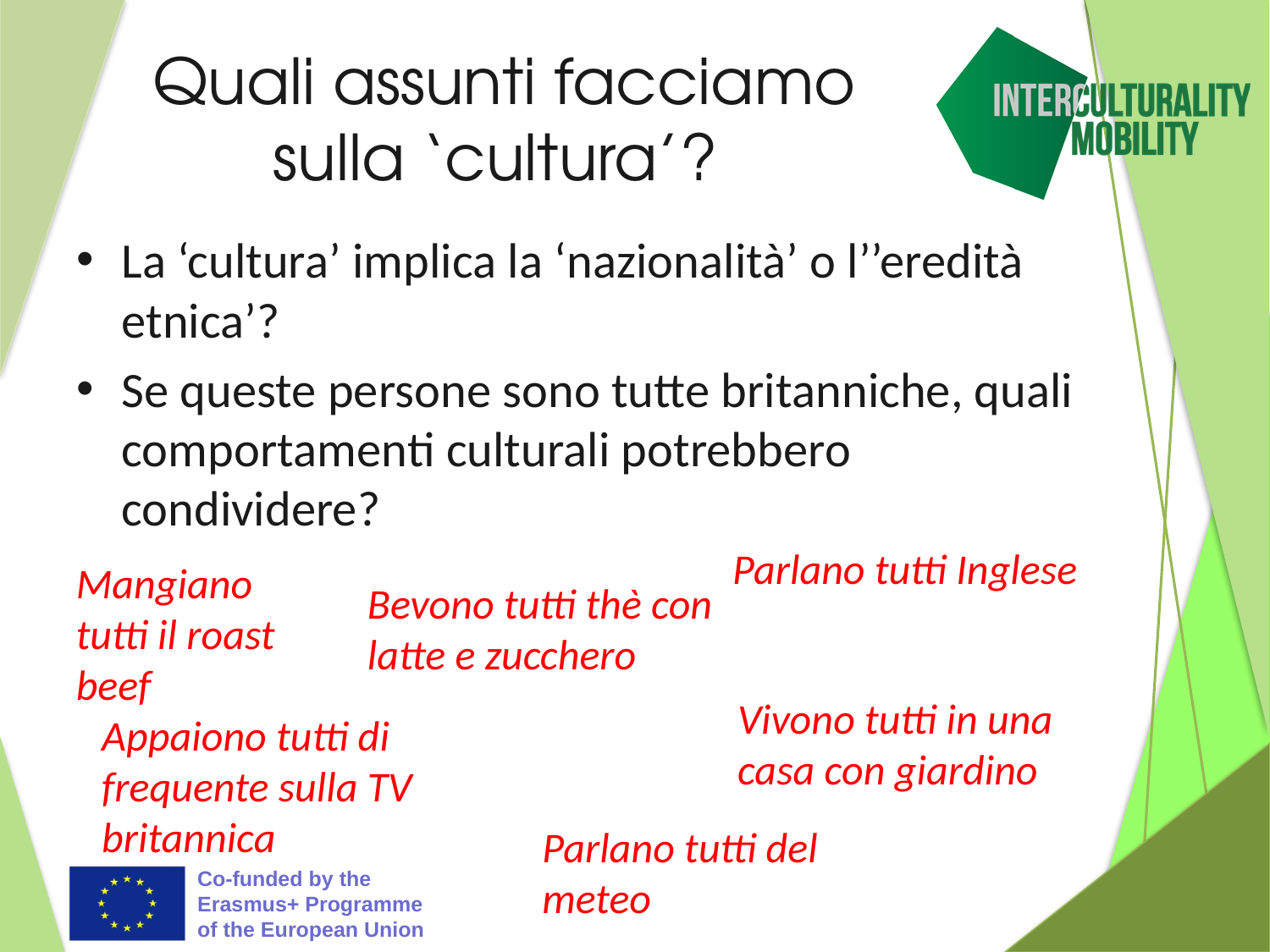

# Quali assunti facciamo sulla ‘cultura’?
La ‘cultura’ implica la ‘nazionalità’ o l’’eredità etnica’?
Se queste persone sono tutte britanniche, quali comportamenti culturali potrebbero condividere?

Parlano tutti Inglese
Mangiano tutti il roast beef
Bevono tutti thè con latte e zucchero
Vivono tutti in una casa con giardino
Appaiono tutti di frequente sulla TV britannica
Parlano tutti del meteo